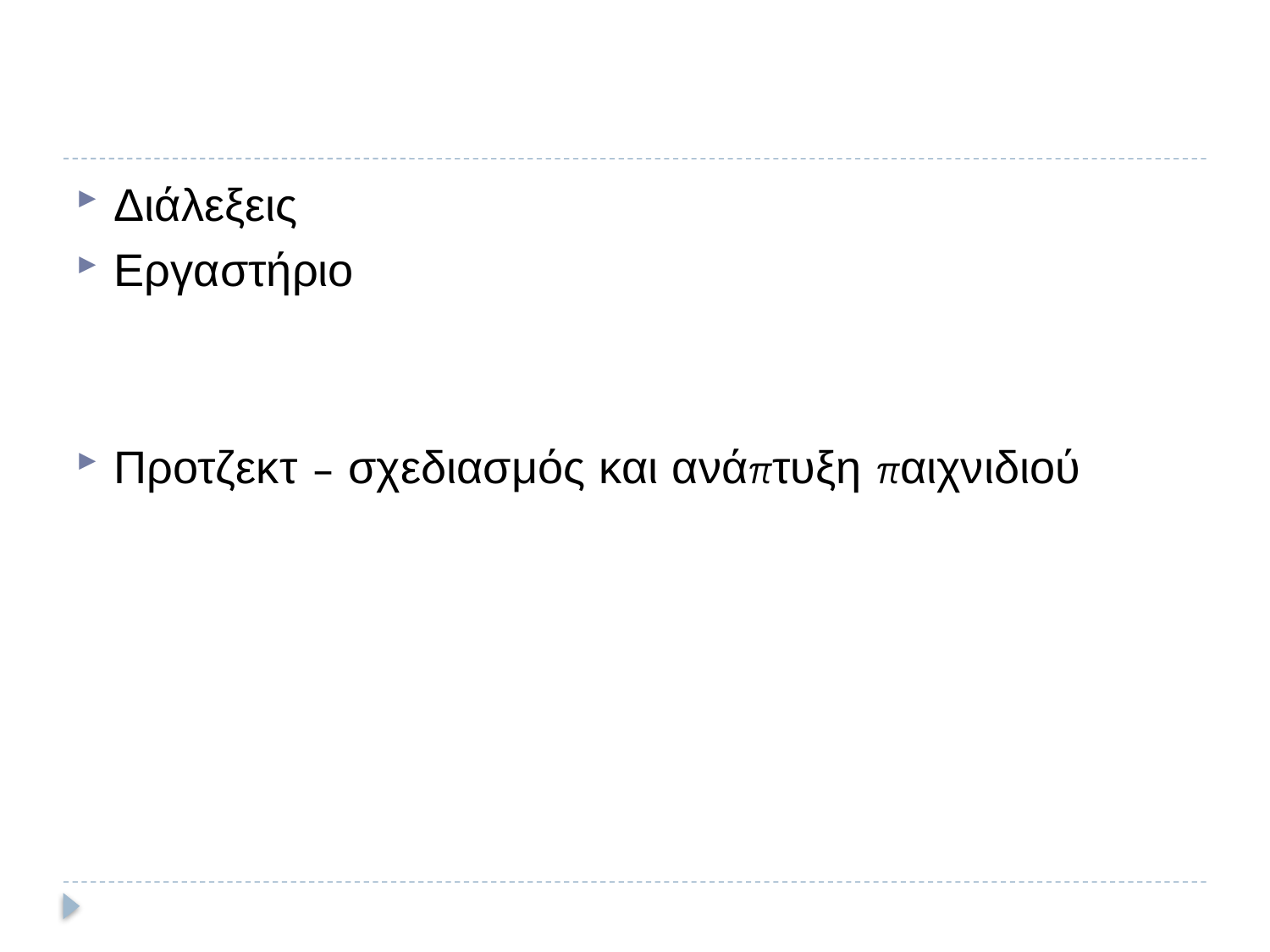

#
Διάλεξεις
Εργαστήριο

Προτζεκτ – σχεδιασμός και ανάπτυξη παιχνιδιού